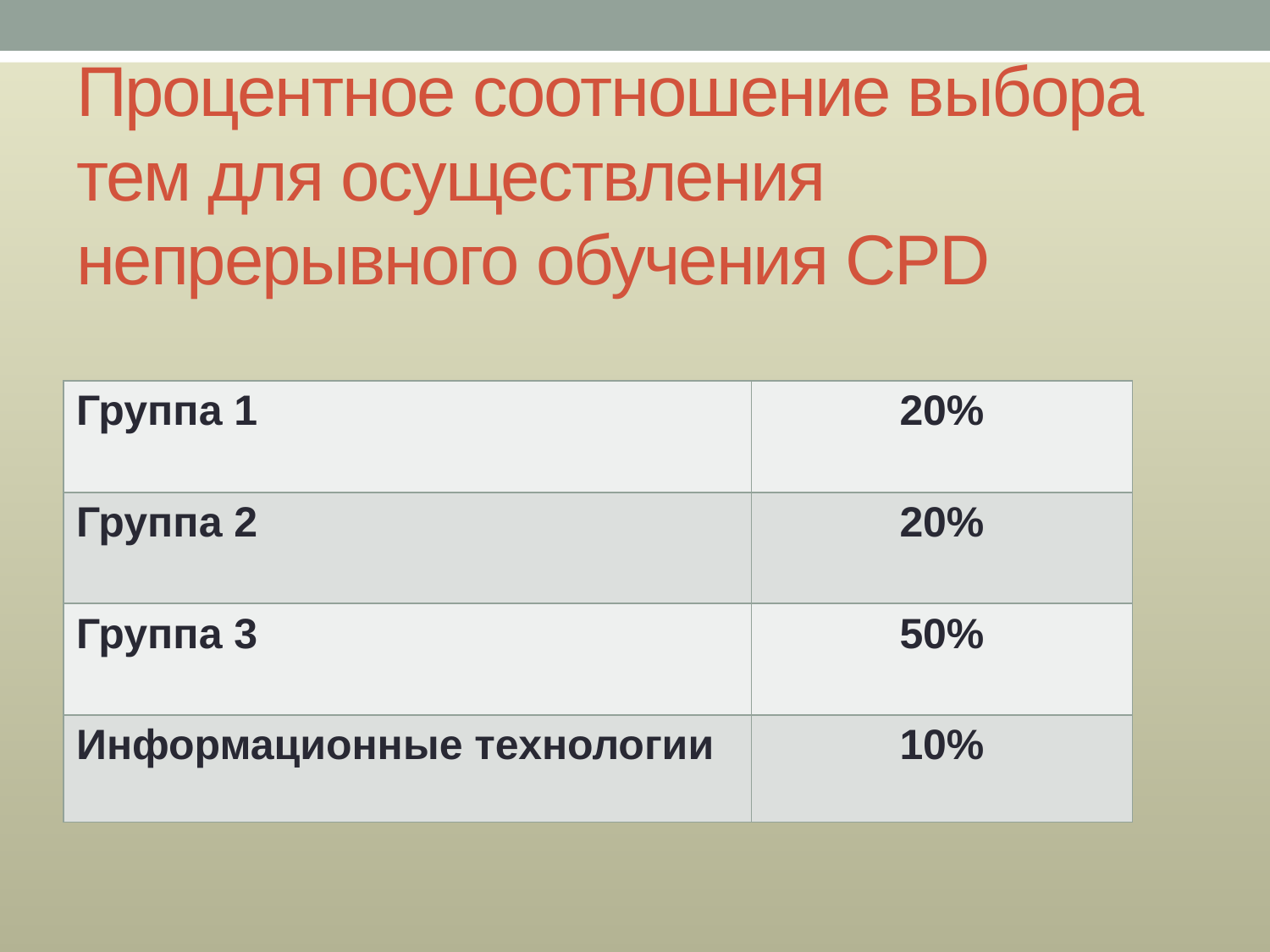

# Процентное соотношение выбора тем для осуществления непрерывного обучения CPD
| Группа 1 | 20% |
| --- | --- |
| Группа 2 | 20% |
| Группа 3 | 50% |
| Информационные технологии | 10% |